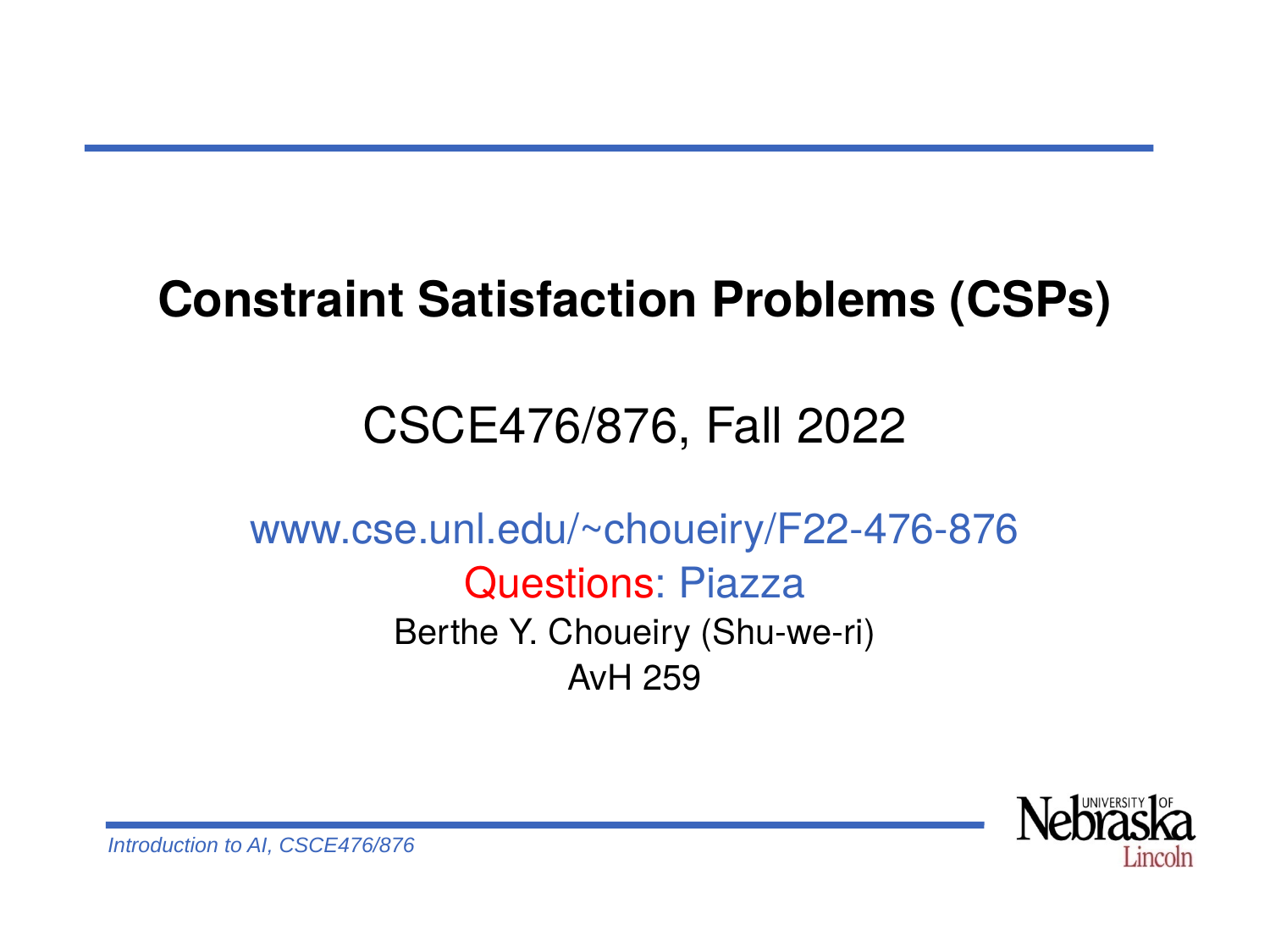

Constraint Satisfaction Problems (CSPs)

CSCE476/876, Fall 2022

www.cse.unl.edu/~choueiry/F22-476-876
Questions: Piazza
Berthe Y. Choueiry (Shu-we-ri)
AvH 259